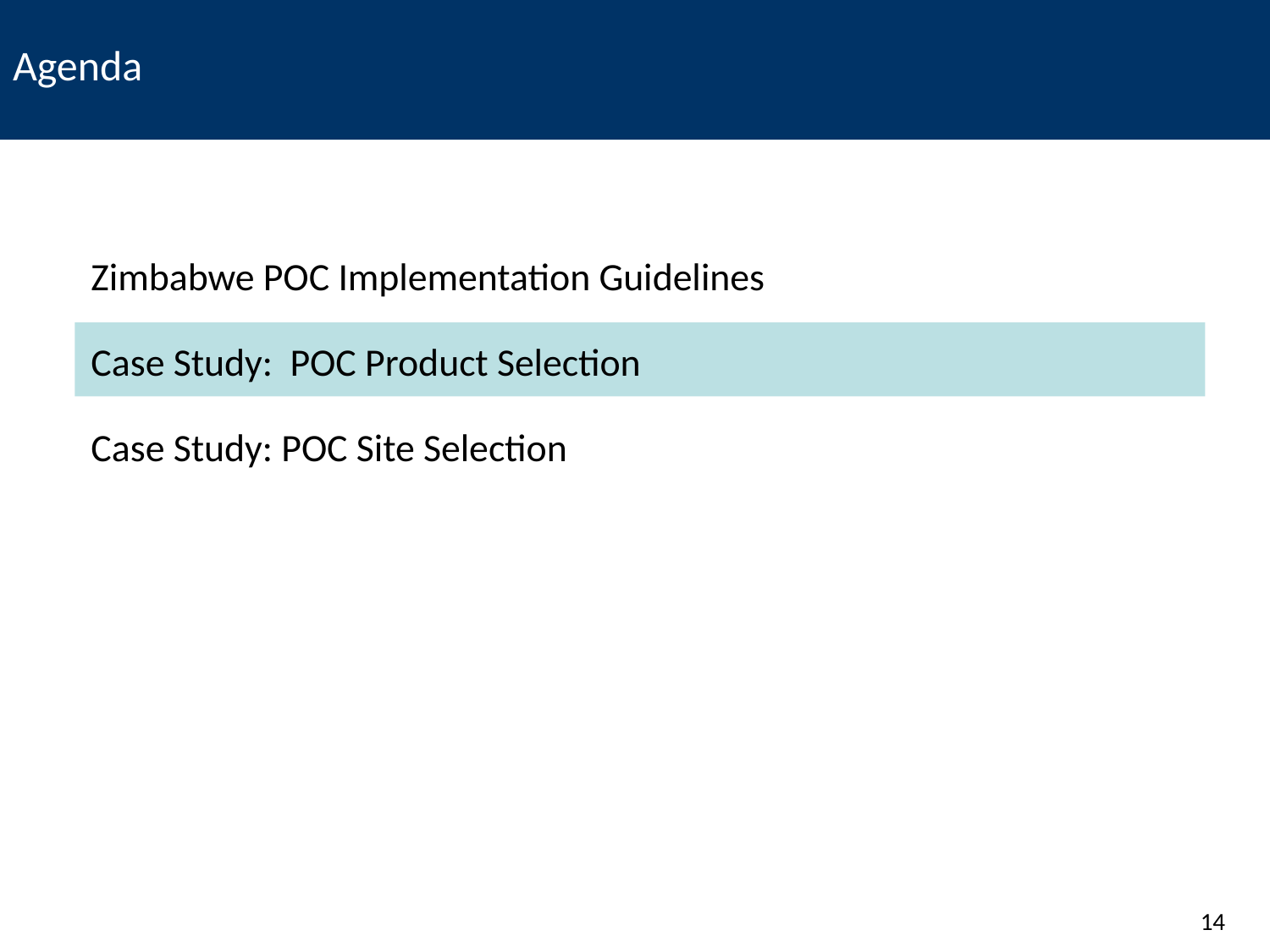

# Agenda
Zimbabwe POC Implementation Guidelines
Case Study:  POC Product Selection
Case Study: POC Site Selection

14